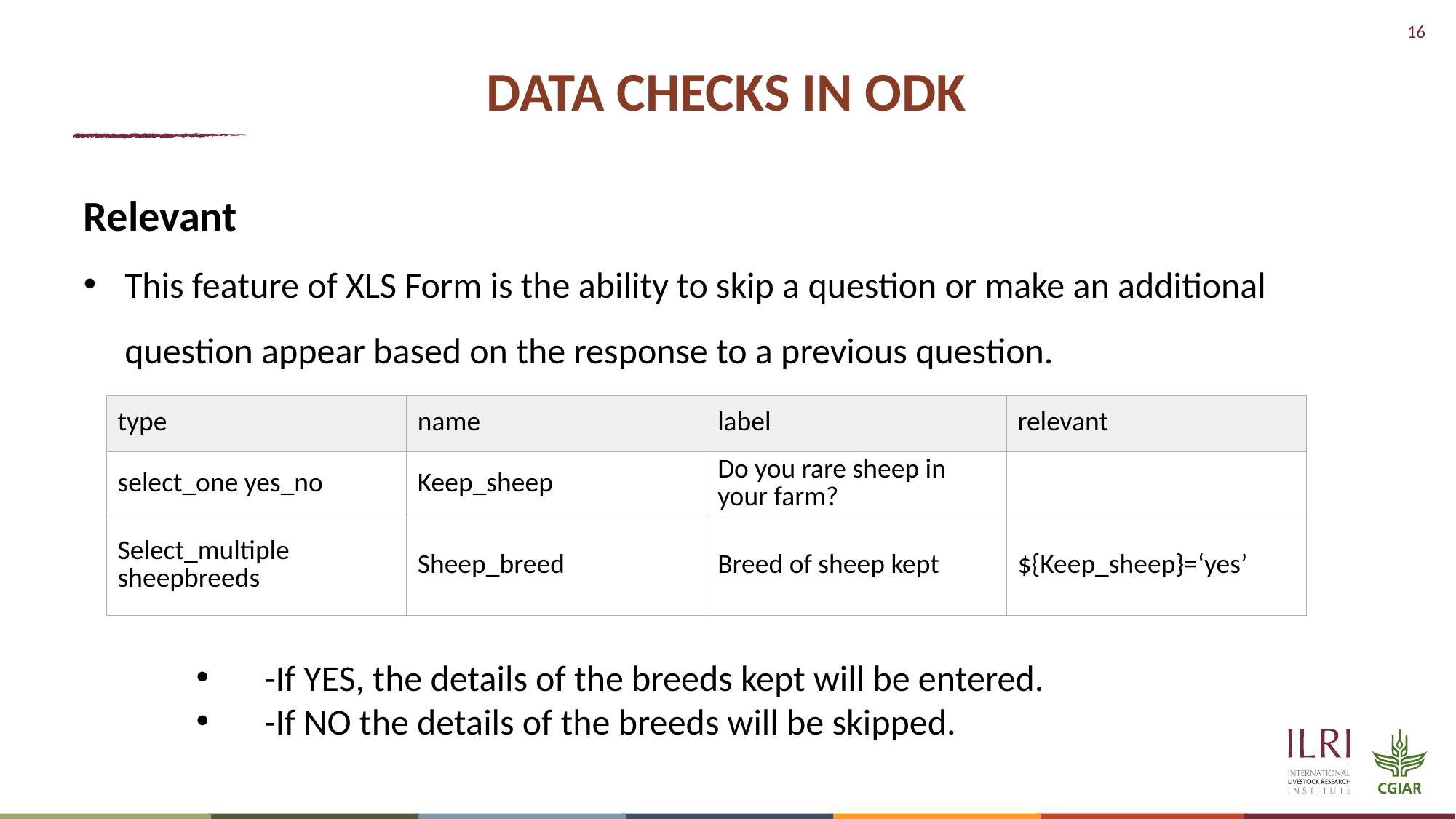

# DATA CHECKS IN ODK
Relevant
This feature of XLS Form is the ability to skip a question or make an additional question appear based on the response to a previous question.

-If YES, the details of the breeds kept will be entered.
-If NO the details of the breeds will be skipped.

| type | name | label | relevant |
| --- | --- | --- | --- |
| select\_one yes\_no | Keep\_sheep | Do you rare sheep in your farm? |  |
| Select\_multiple sheepbreeds | Sheep\_breed | Breed of sheep kept | ${Keep\_sheep}=‘yes’ |